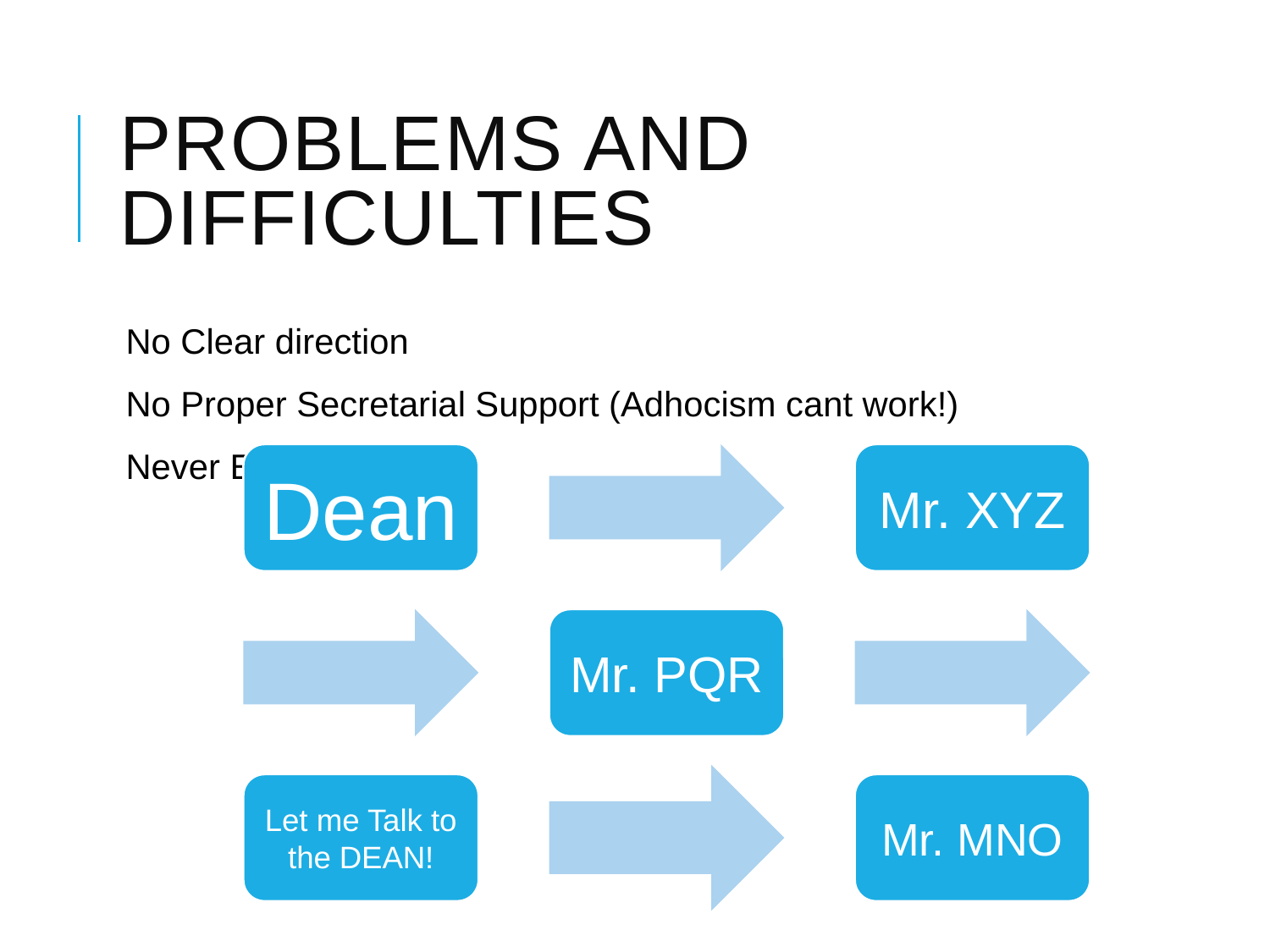

# Problems and Difficulties
No Clear direction
No Proper Secretarial Support (Adhocism cant work!)
Never Ending Loops

Dean
Mr. XYZ
Mr. PQR
Let me Talk to the DEAN!
Mr. MNO